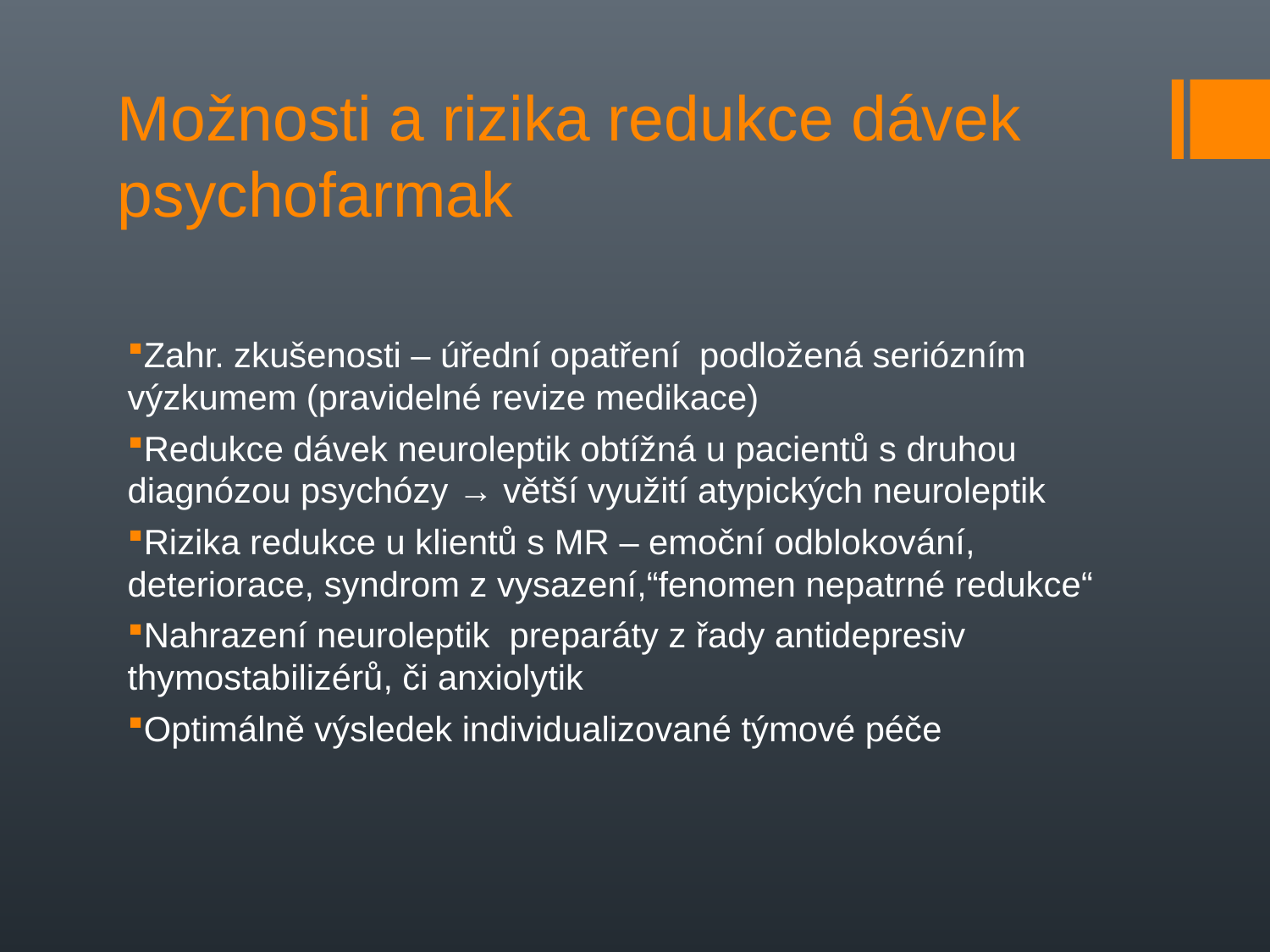

Možnosti a rizika redukce dávek psychofarmak
Zahr. zkušenosti – úřední opatření  podložená seriózním výzkumem (pravidelné revize medikace)
Redukce dávek neuroleptik obtížná u pacientů s druhou diagnózou psychózy → větší využití atypických neuroleptik
Rizika redukce u klientů s MR – emoční odblokování, deteriorace, syndrom z vysazení,“fenomen nepatrné redukce“
Nahrazení neuroleptik  preparáty z řady antidepresiv thymostabilizérů, či anxiolytik
Optimálně výsledek individualizované týmové péče